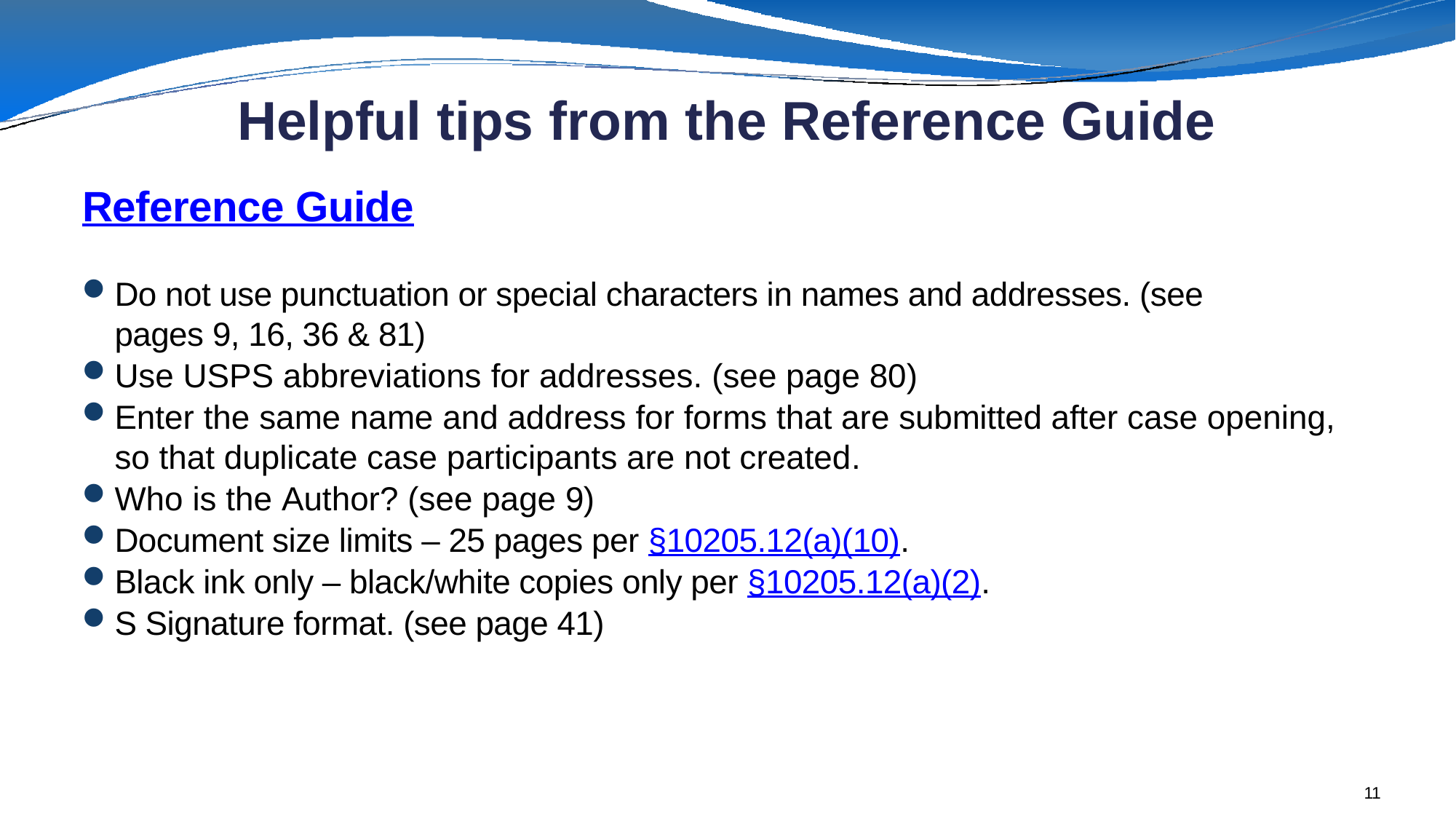

# Helpful tips from the Reference Guide
Reference Guide

Do not use punctuation or special characters in names and addresses. (see pages 9, 16, 36 & 81)
Use USPS abbreviations for addresses. (see page 80)
Enter the same name and address for forms that are submitted after case opening, so that duplicate case participants are not created.
Who is the Author? (see page 9)
Document size limits – 25 pages per §10205.12(a)(10).
Black ink only – black/white copies only per §10205.12(a)(2).
S Signature format. (see page 41)
11